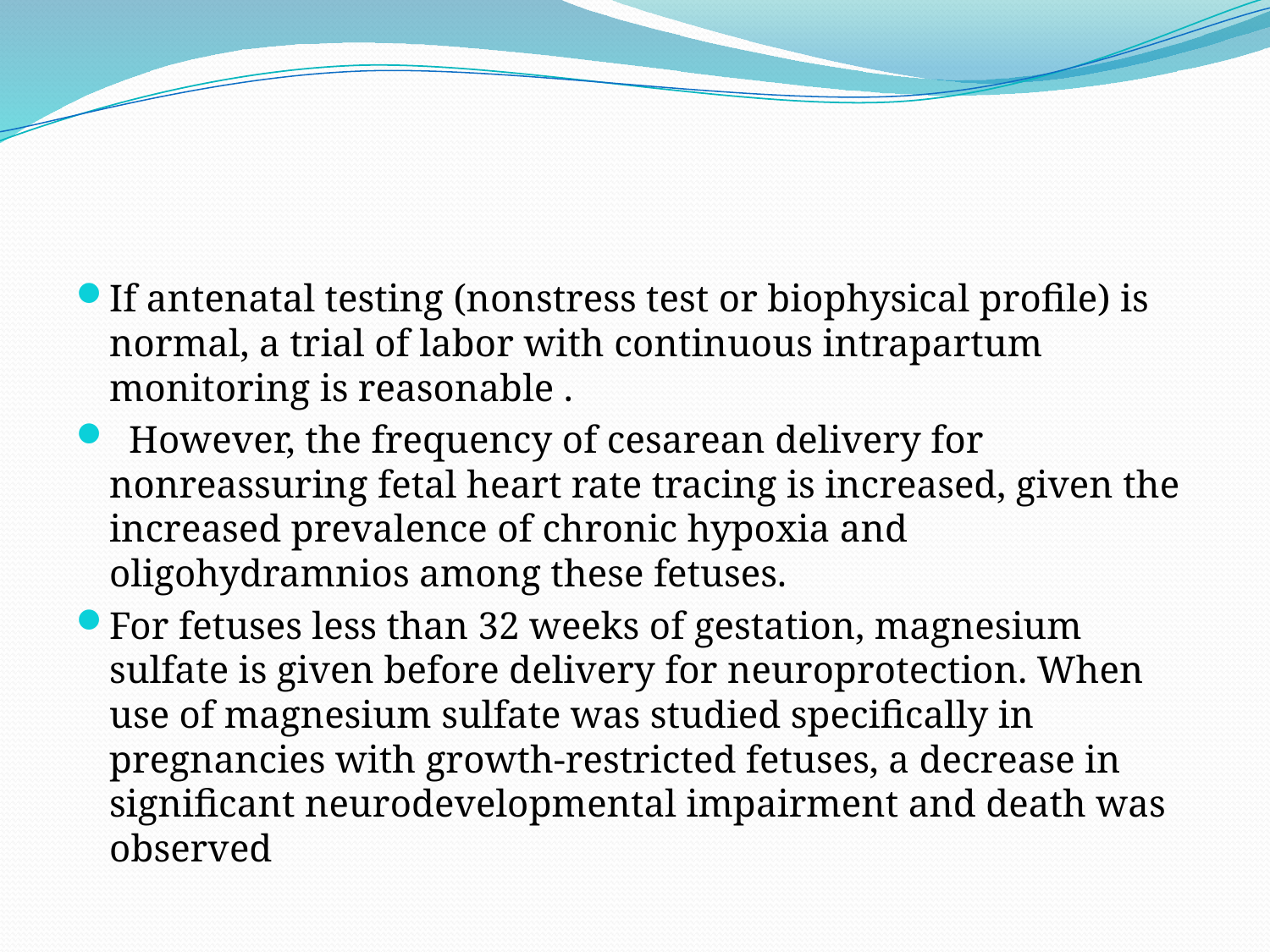

#
If antenatal testing (nonstress test or biophysical profile) is normal, a trial of labor with continuous intrapartum monitoring is reasonable .
  However, the frequency of cesarean delivery for nonreassuring fetal heart rate tracing is increased, given the increased prevalence of chronic hypoxia and oligohydramnios among these fetuses.
For fetuses less than 32 weeks of gestation, magnesium sulfate is given before delivery for neuroprotection. When use of magnesium sulfate was studied specifically in pregnancies with growth-restricted fetuses, a decrease in significant neurodevelopmental impairment and death was observed